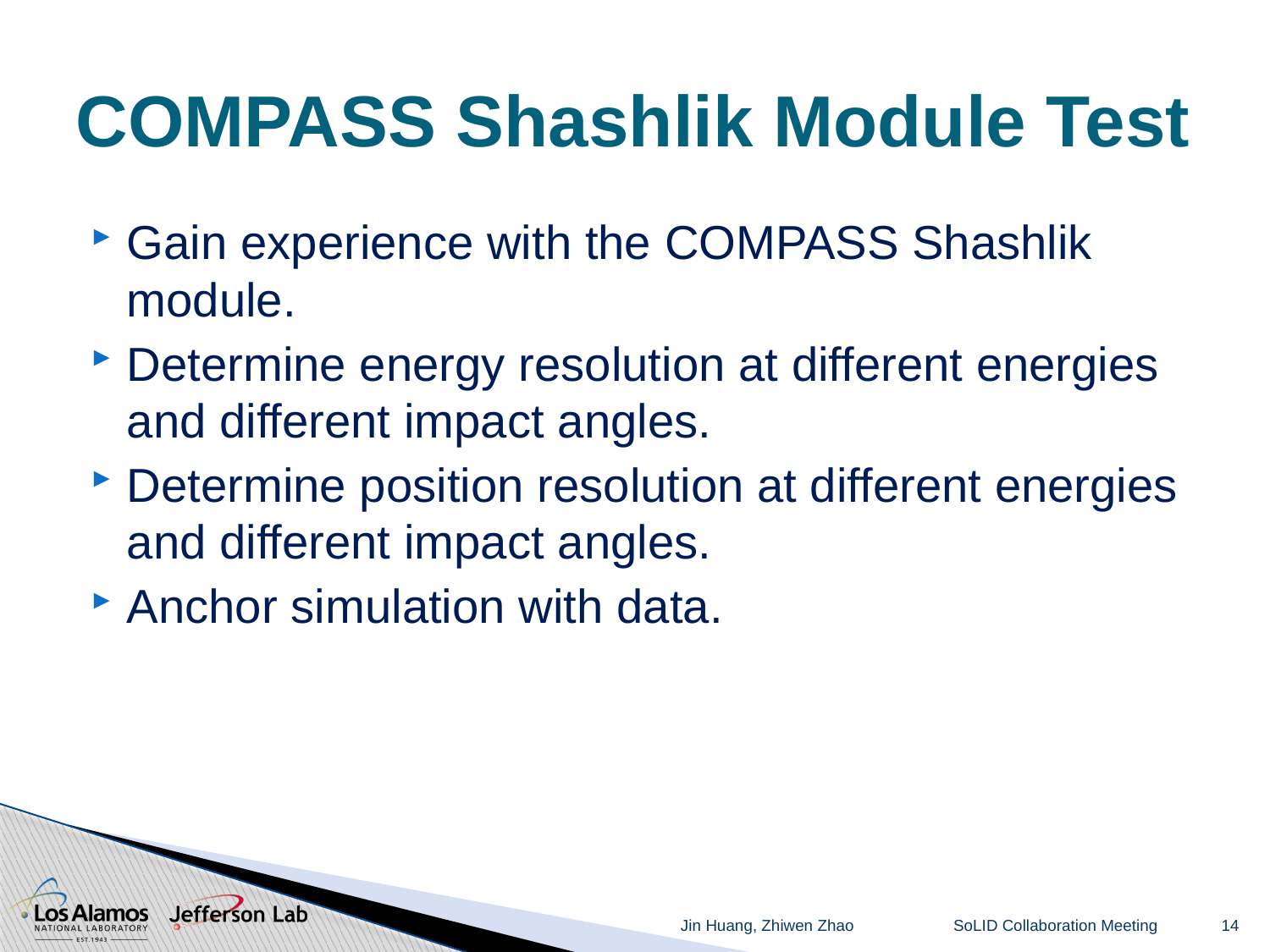

# COMPASS Shashlik Module Test
Gain experience with the COMPASS Shashlik module.
Determine energy resolution at different energies and different impact angles.
Determine position resolution at different energies and different impact angles.
Anchor simulation with data.
Jin Huang, Zhiwen Zhao
SoLID Collaboration Meeting
14